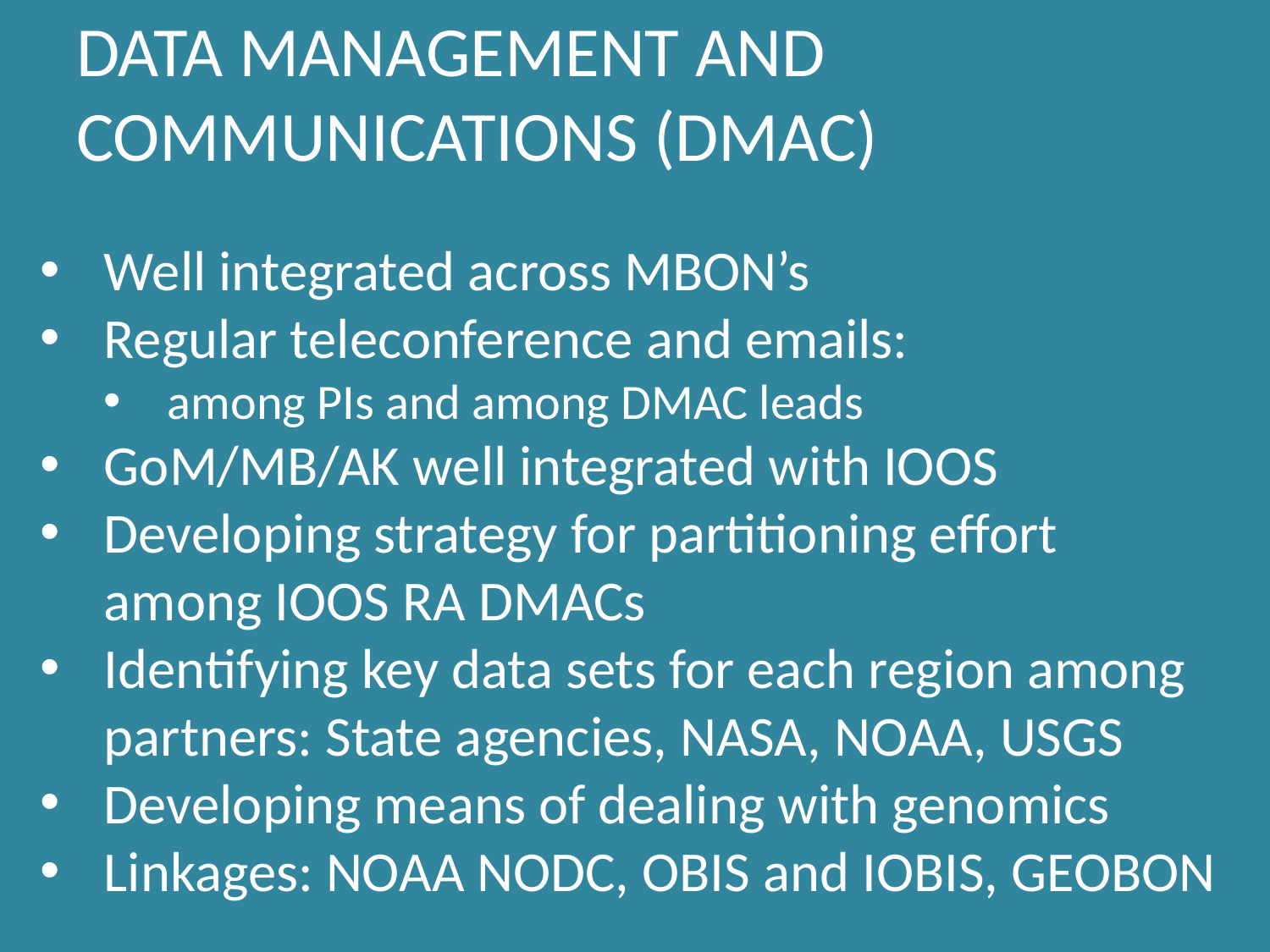

# Data Management And Communications (DMAC)
Well integrated across MBON’s
Regular teleconference and emails:
among PIs and among DMAC leads
GoM/MB/AK well integrated with IOOS
Developing strategy for partitioning effort among IOOS RA DMACs
Identifying key data sets for each region among partners: State agencies, NASA, NOAA, USGS
Developing means of dealing with genomics
Linkages: NOAA NODC, OBIS and IOBIS, GEOBON